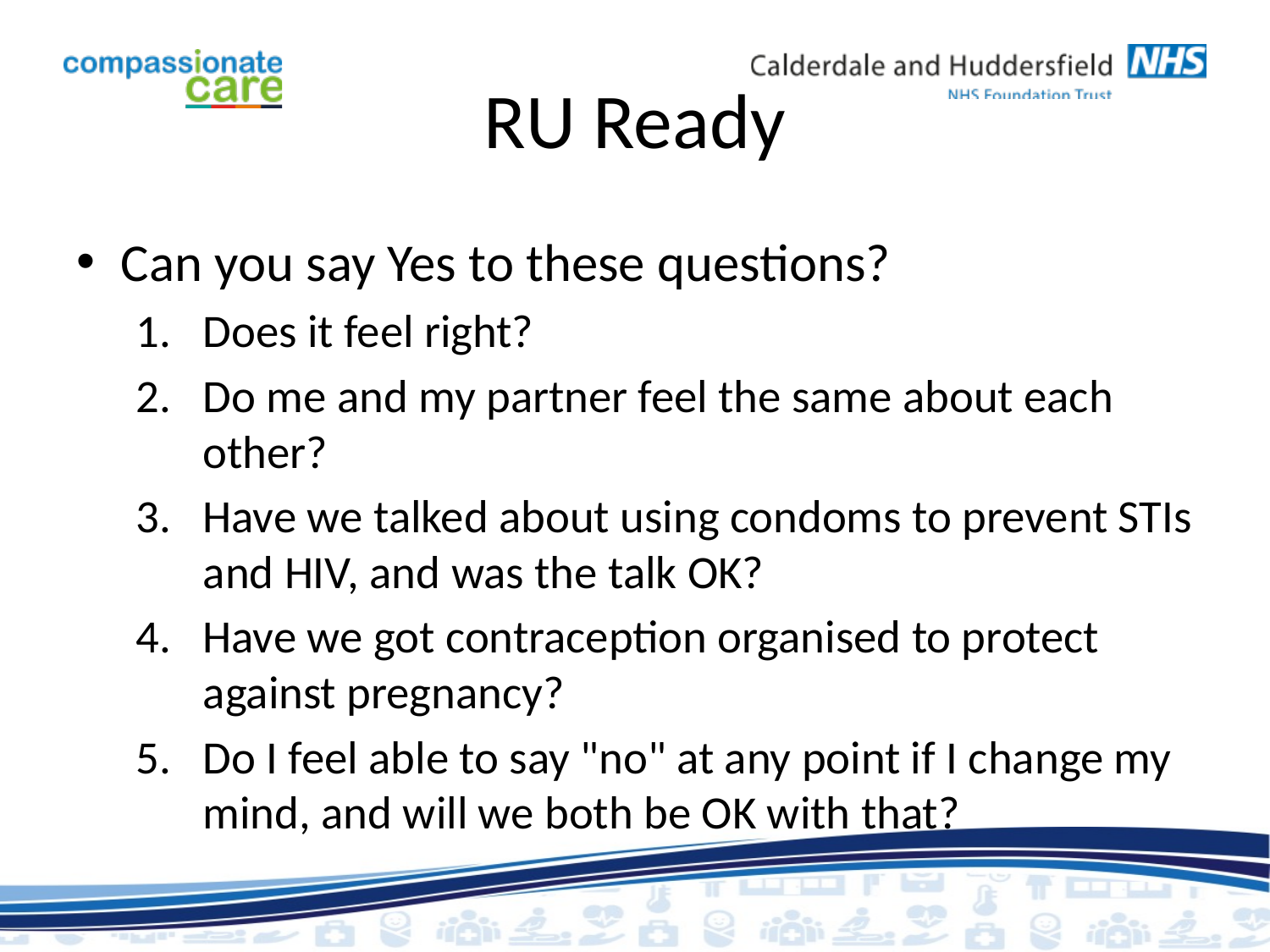

# RU Ready
Can you say Yes to these questions?
Does it feel right?
Do me and my partner feel the same about each other?
Have we talked about using condoms to prevent STIs and HIV, and was the talk OK?
Have we got contraception organised to protect against pregnancy?
Do I feel able to say "no" at any point if I change my mind, and will we both be OK with that?